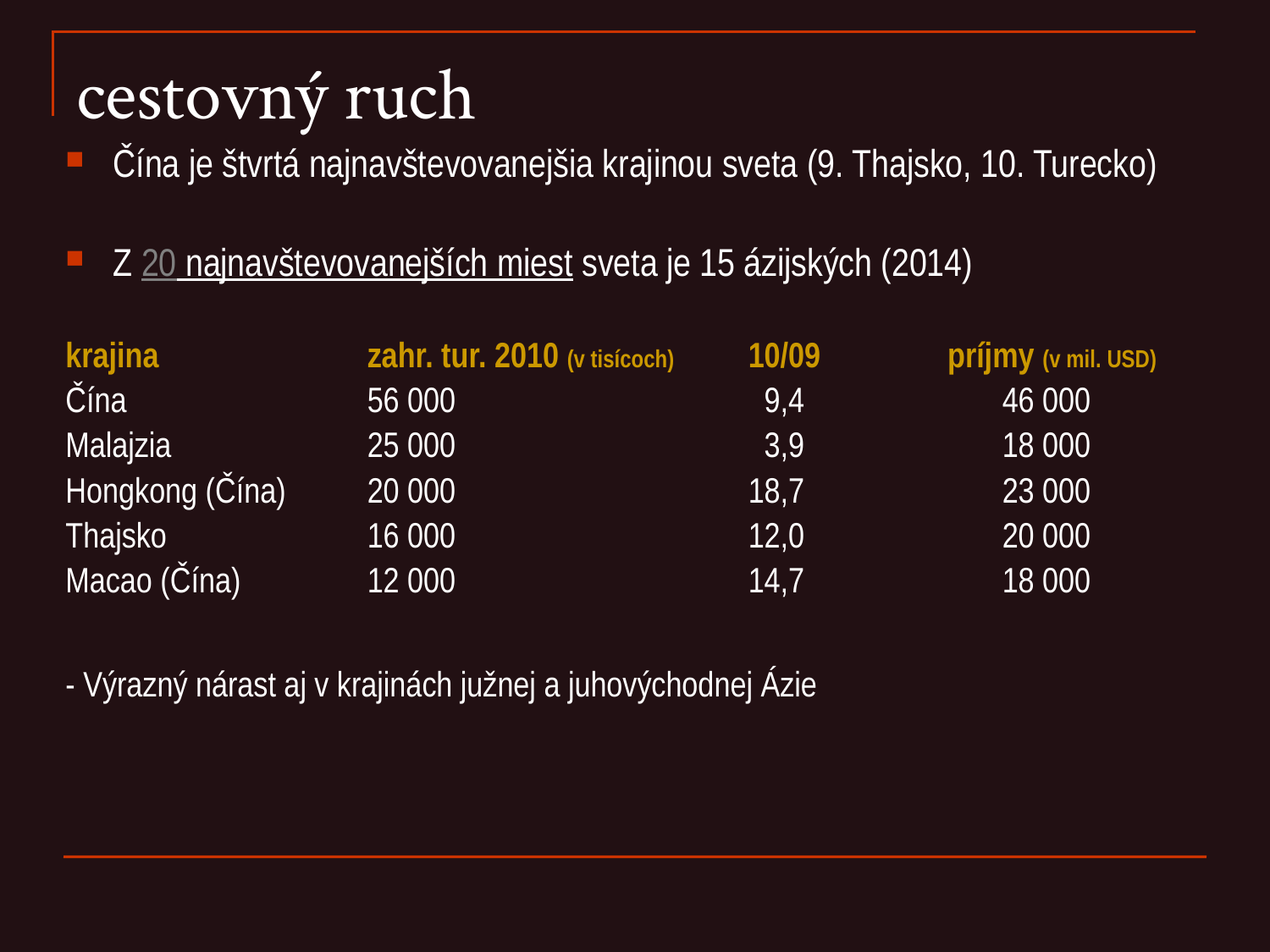

# cestovný ruch
Čína je štvrtá najnavštevovanejšia krajinou sveta (9. Thajsko, 10. Turecko)

Z 20 najnavštevovanejších miest sveta je 15 ázijských (2014)

krajina		zahr. tur. 2010 (v tisícoch) 	10/09	         príjmy (v mil. USD)
Čína		56 000			  9,4		46 000
Malajzia		25 000			  3,9		18 000
Hongkong (Čína)	20 000			18,7		23 000
Thajsko		16 000			12,0		20 000
Macao (Čína)	12 000			14,7		18 000

- Výrazný nárast aj v krajinách južnej a juhovýchodnej Ázie